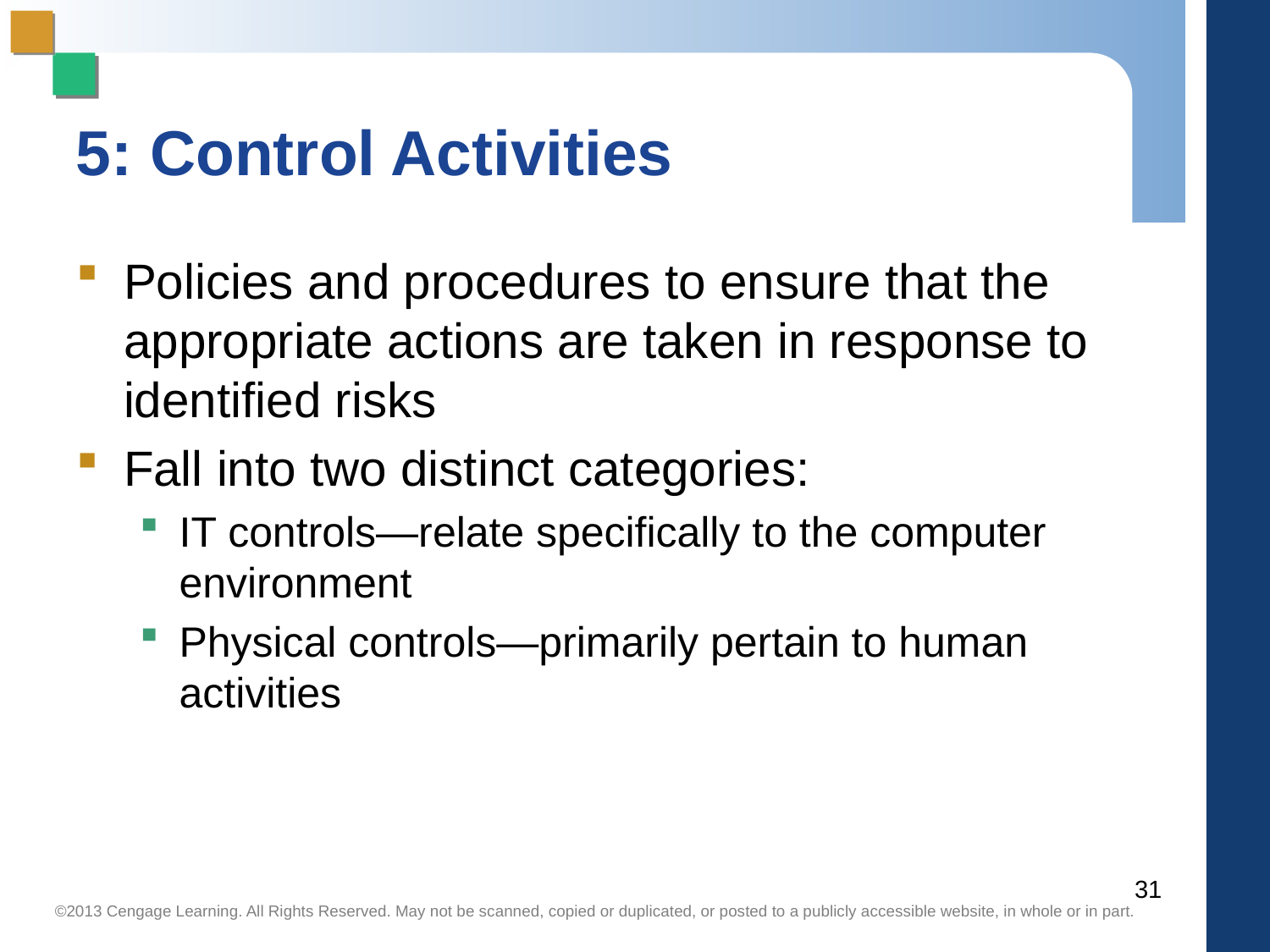

# 5: Control Activities
Policies and procedures to ensure that the appropriate actions are taken in response to identified risks
Fall into two distinct categories:
IT controls—relate specifically to the computer environment
Physical controls—primarily pertain to human activities

31